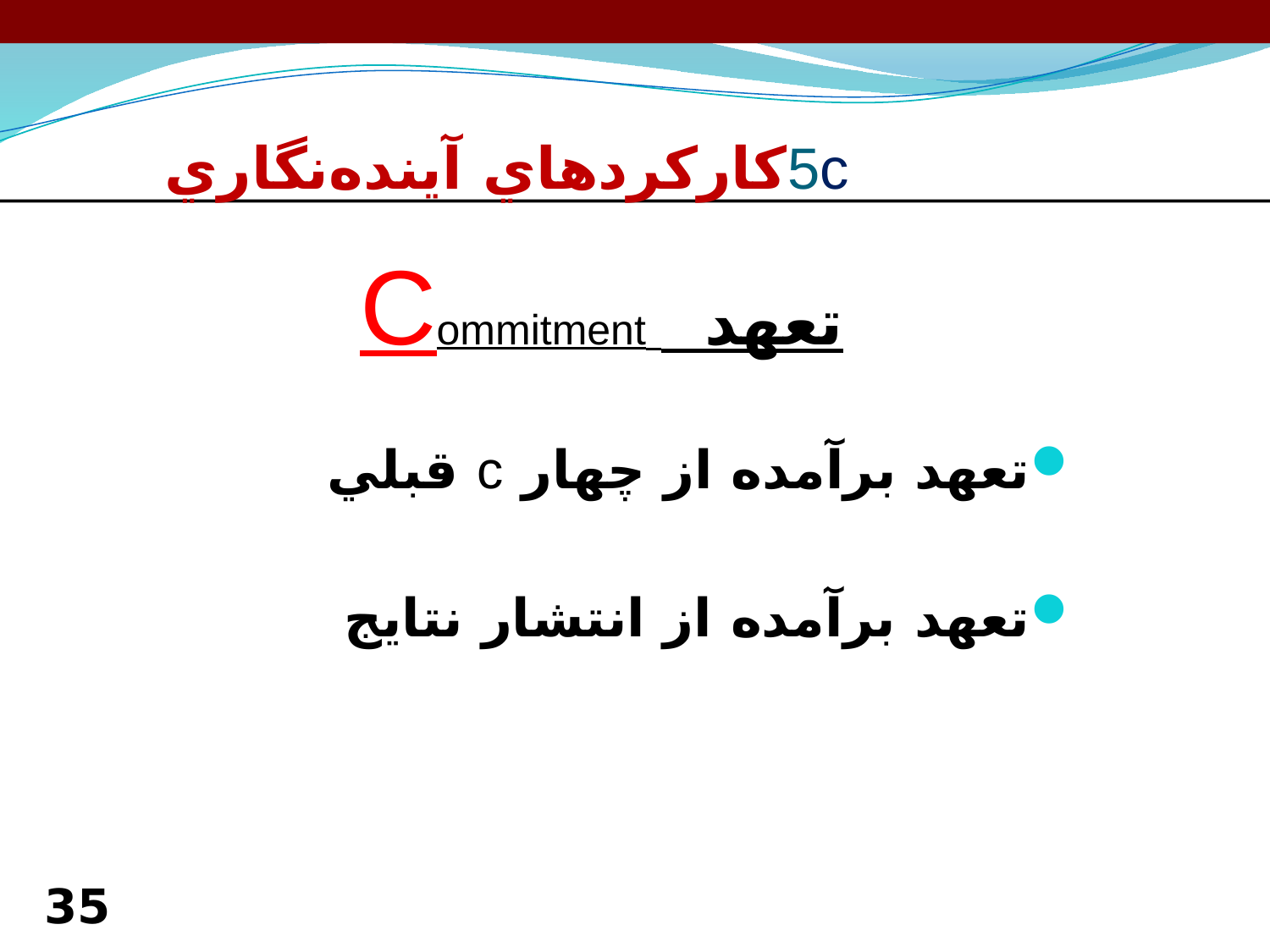

# 5cكاركردهاي آينده‌نگاري

تعهد   Commitment

تعهد برآمده از چهار c قبلي

تعهد برآمده از انتشار نتايج
35